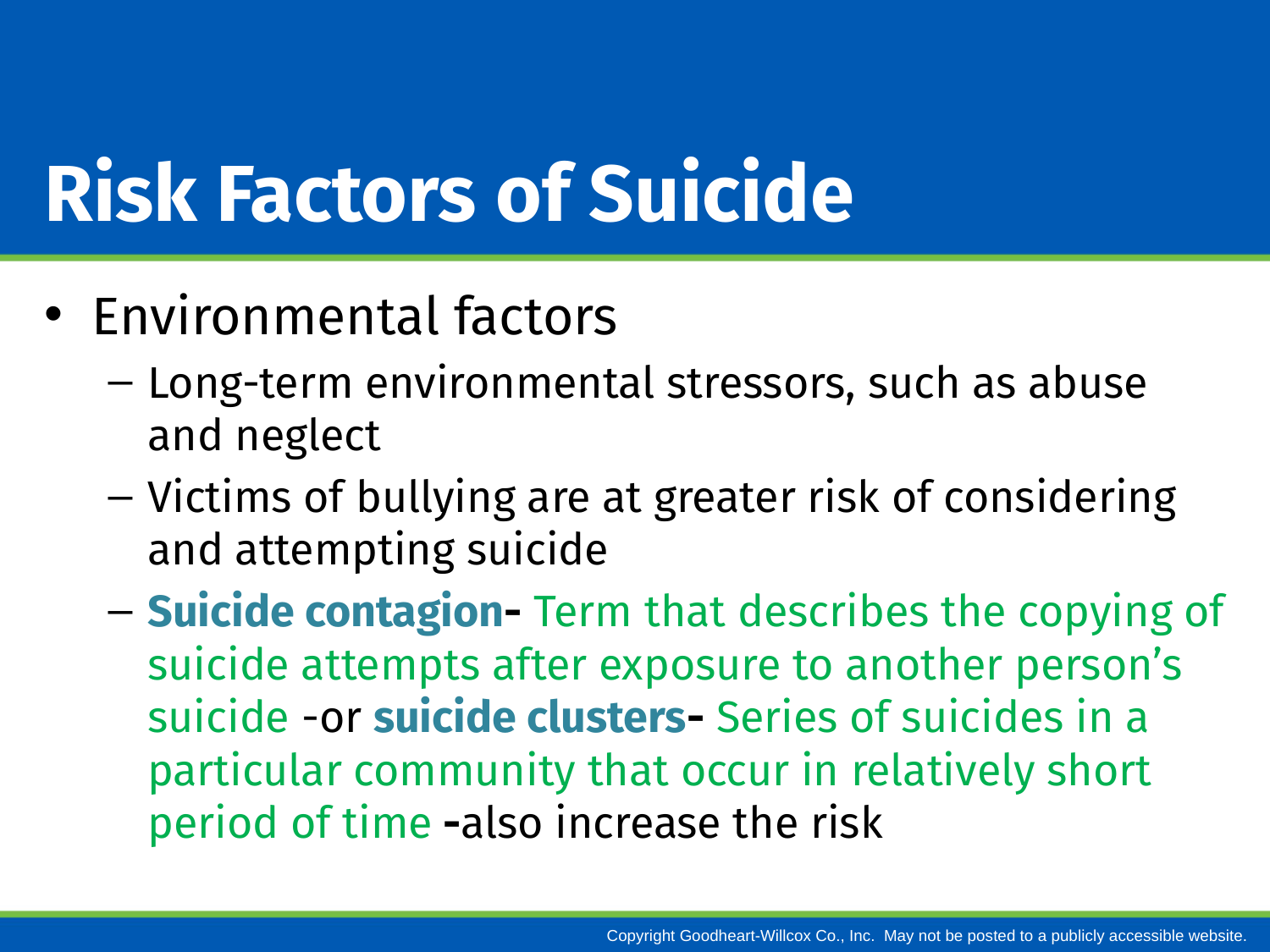

# Risk Factors of Suicide
Environmental factors
Long-term environmental stressors, such as abuse and neglect
Victims of bullying are at greater risk of considering and attempting suicide
Suicide contagion- Term that describes the copying of suicide attempts after exposure to another person’s suicide -or suicide clusters- Series of suicides in a particular community that occur in relatively short period of time -also increase the risk